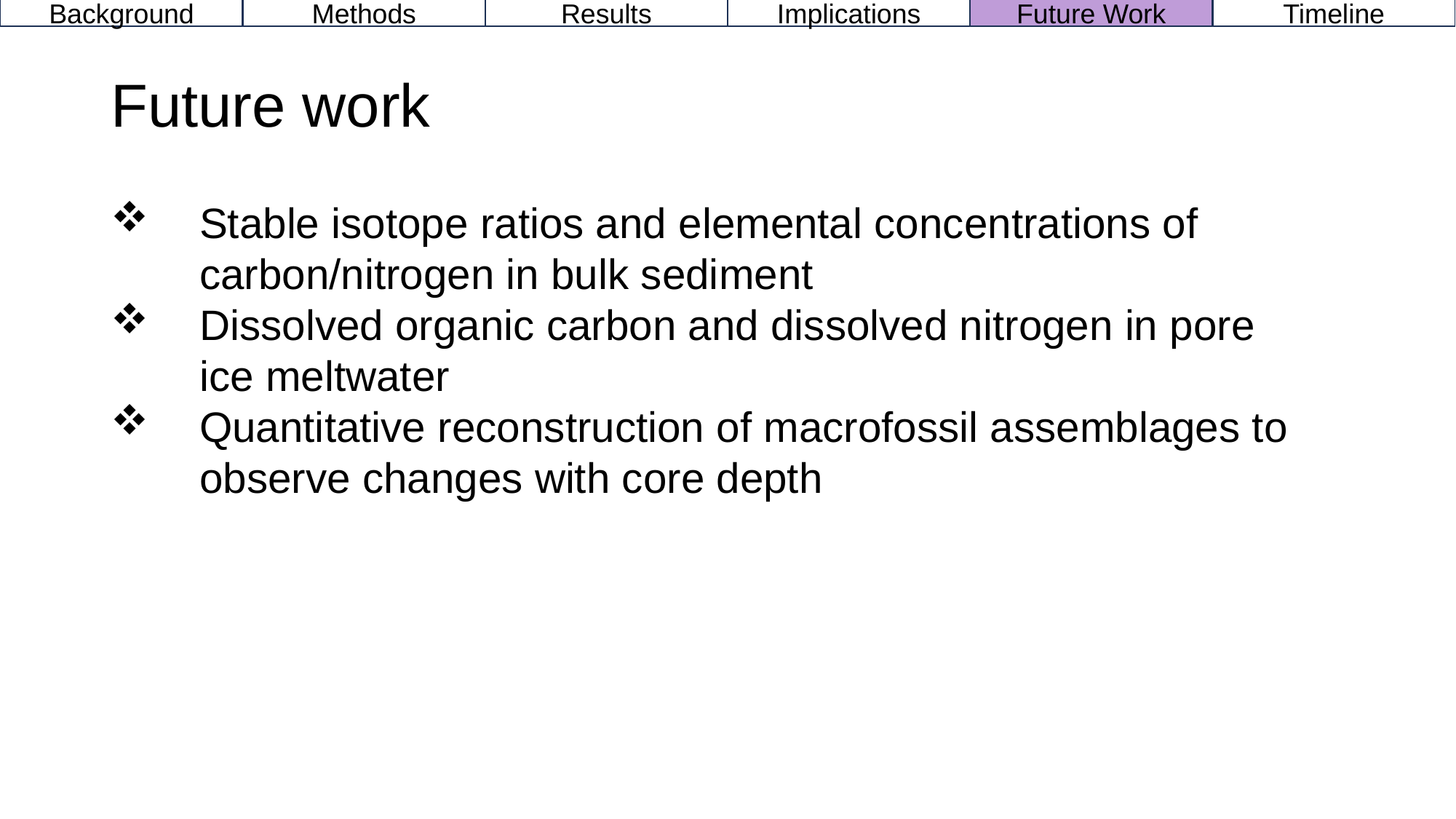

Background
Methods
Results
Implications
Future Work
Timeline
# Future work
Stable isotope ratios and elemental concentrations of carbon/nitrogen in bulk sediment
Dissolved organic carbon and dissolved nitrogen in pore ice meltwater
Quantitative reconstruction of macrofossil assemblages to observe changes with core depth